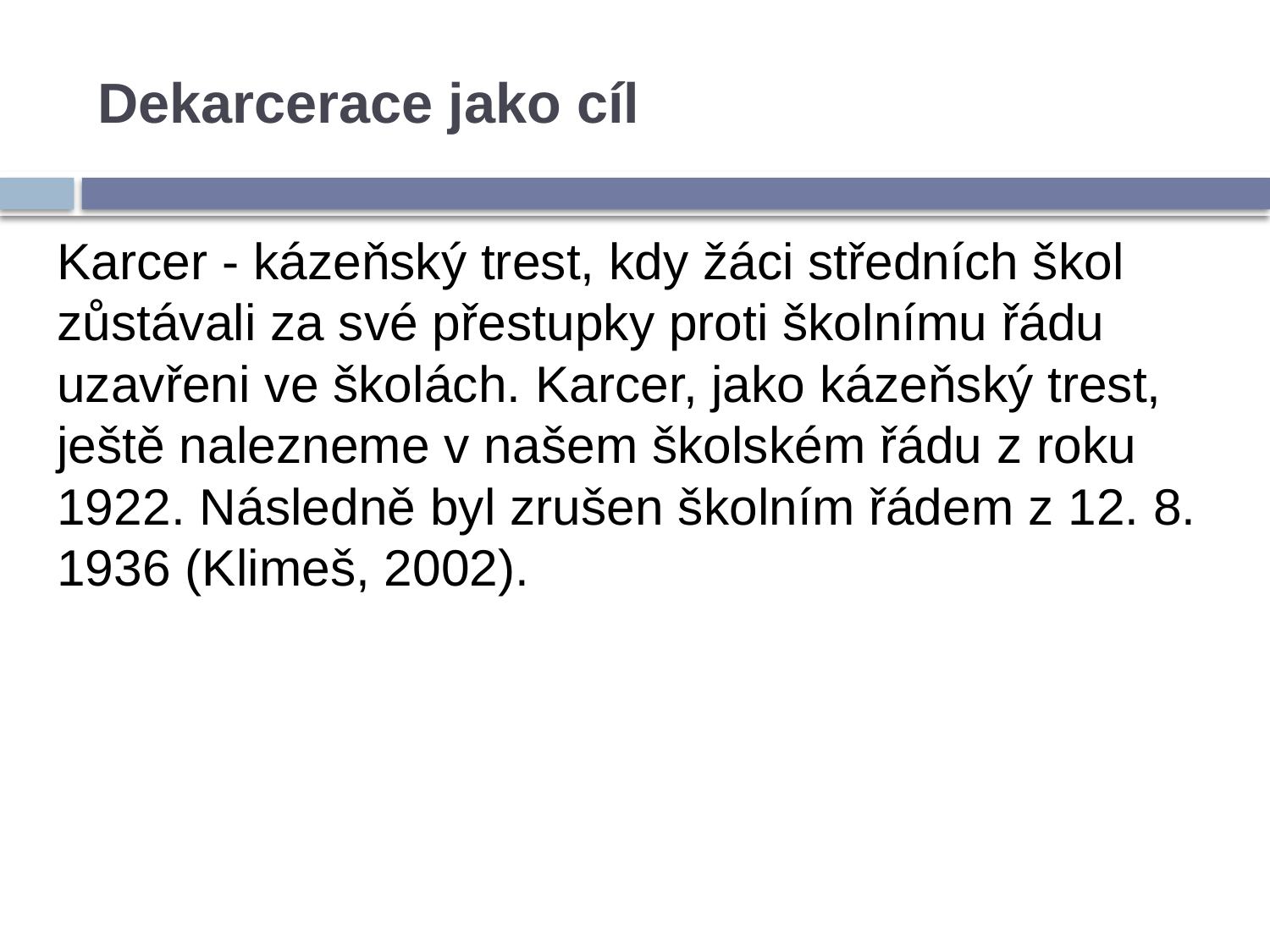

# Dekarcerace jako cíl
	Karcer - kázeňský trest, kdy žáci středních škol zůstávali za své přestupky proti školnímu řádu uzavřeni ve školách. Karcer, jako kázeňský trest, ještě nalezneme v našem školském řádu z roku 1922. Následně byl zrušen školním řádem z 12. 8. 1936 (Klimeš, 2002).